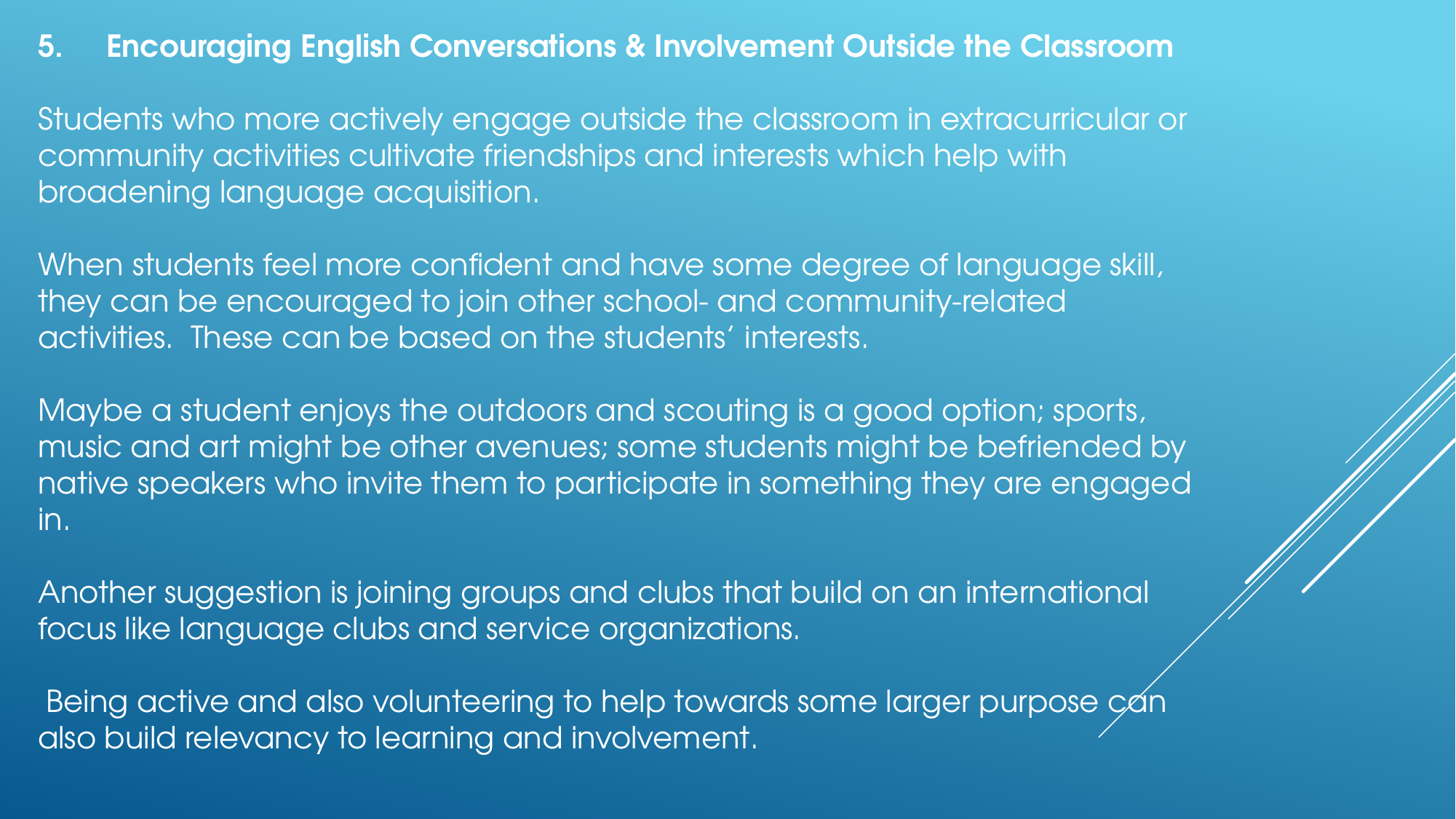

5.     Encouraging English Conversations & Involvement Outside the Classroom

Students who more actively engage outside the classroom in extracurricular or community activities cultivate friendships and interests which help with broadening language acquisition.

When students feel more confident and have some degree of language skill, they can be encouraged to join other school- and community-related activities.  These can be based on the students’ interests.

Maybe a student enjoys the outdoors and scouting is a good option; sports, music and art might be other avenues; some students might be befriended by native speakers who invite them to participate in something they are engaged in.

Another suggestion is joining groups and clubs that build on an international focus like language clubs and service organizations.

 Being active and also volunteering to help towards some larger purpose can also build relevancy to learning and involvement.